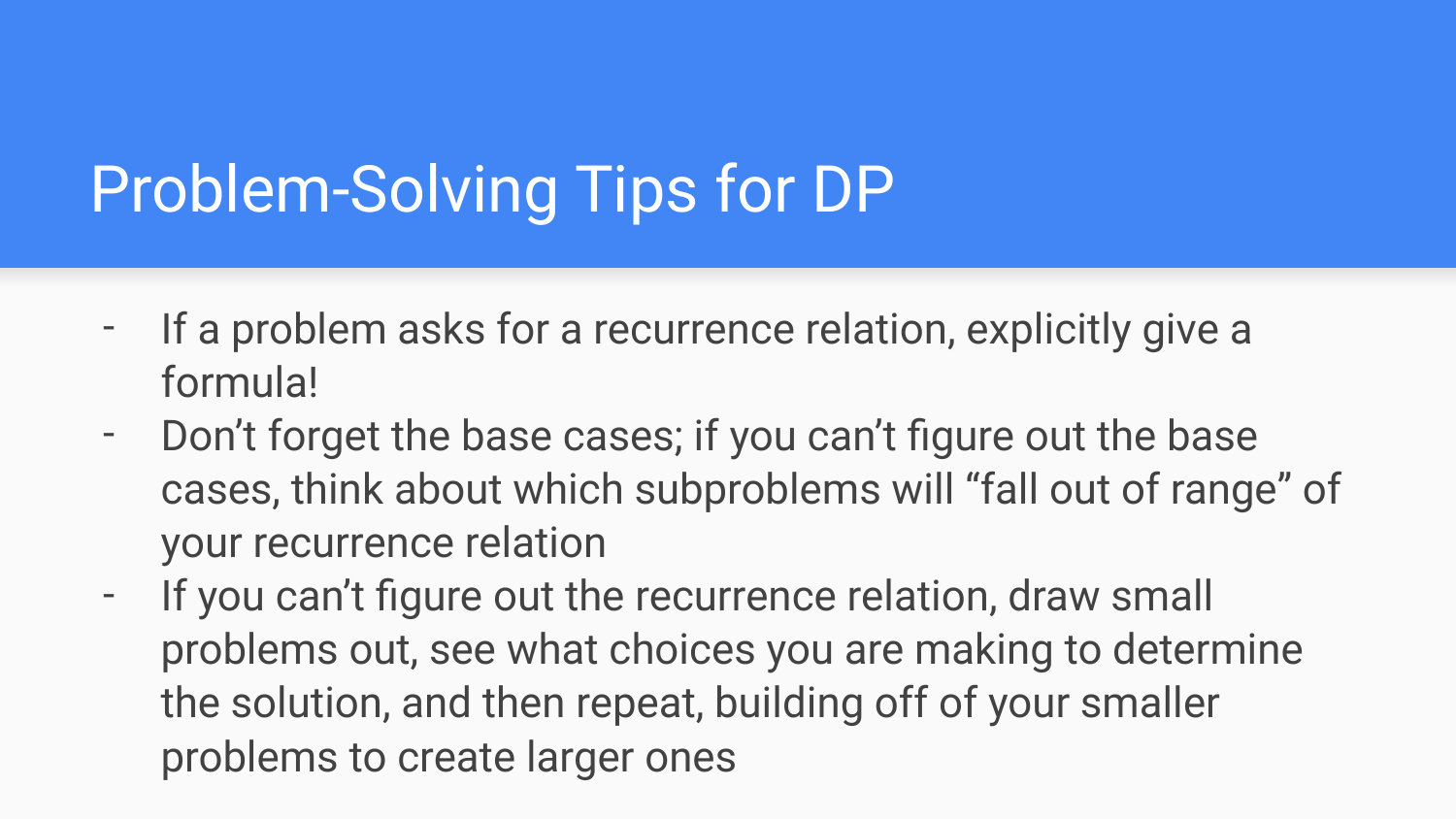

# Problem-Solving Tips for DP
If a problem asks for a recurrence relation, explicitly give a formula!
Don’t forget the base cases; if you can’t figure out the base cases, think about which subproblems will “fall out of range” of your recurrence relation
If you can’t figure out the recurrence relation, draw small problems out, see what choices you are making to determine the solution, and then repeat, building off of your smaller problems to create larger ones